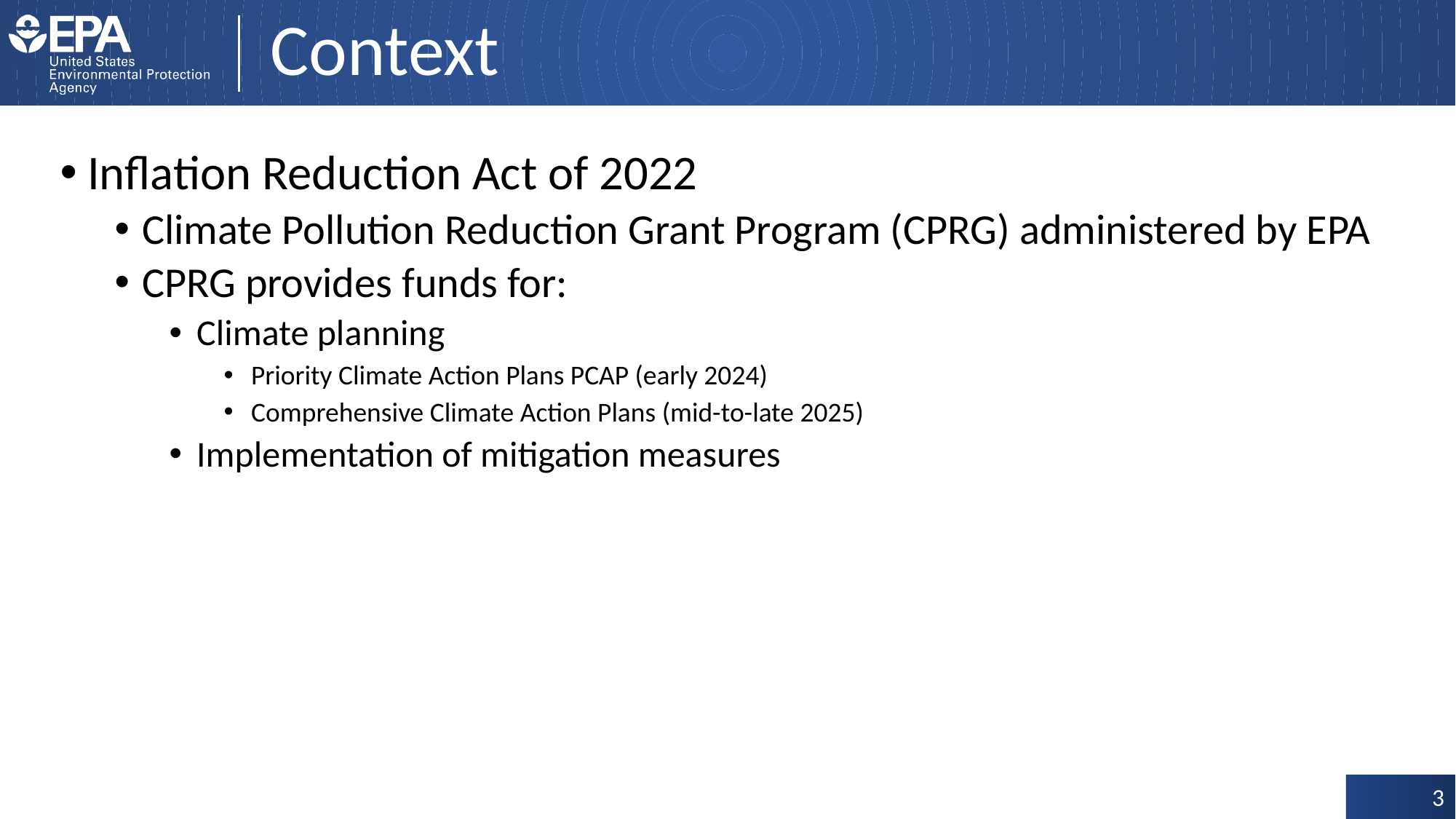

# Context
Inflation Reduction Act of 2022
Climate Pollution Reduction Grant Program (CPRG) administered by EPA
CPRG provides funds for:
Climate planning
Priority Climate Action Plans PCAP (early 2024)
Comprehensive Climate Action Plans (mid-to-late 2025)
Implementation of mitigation measures